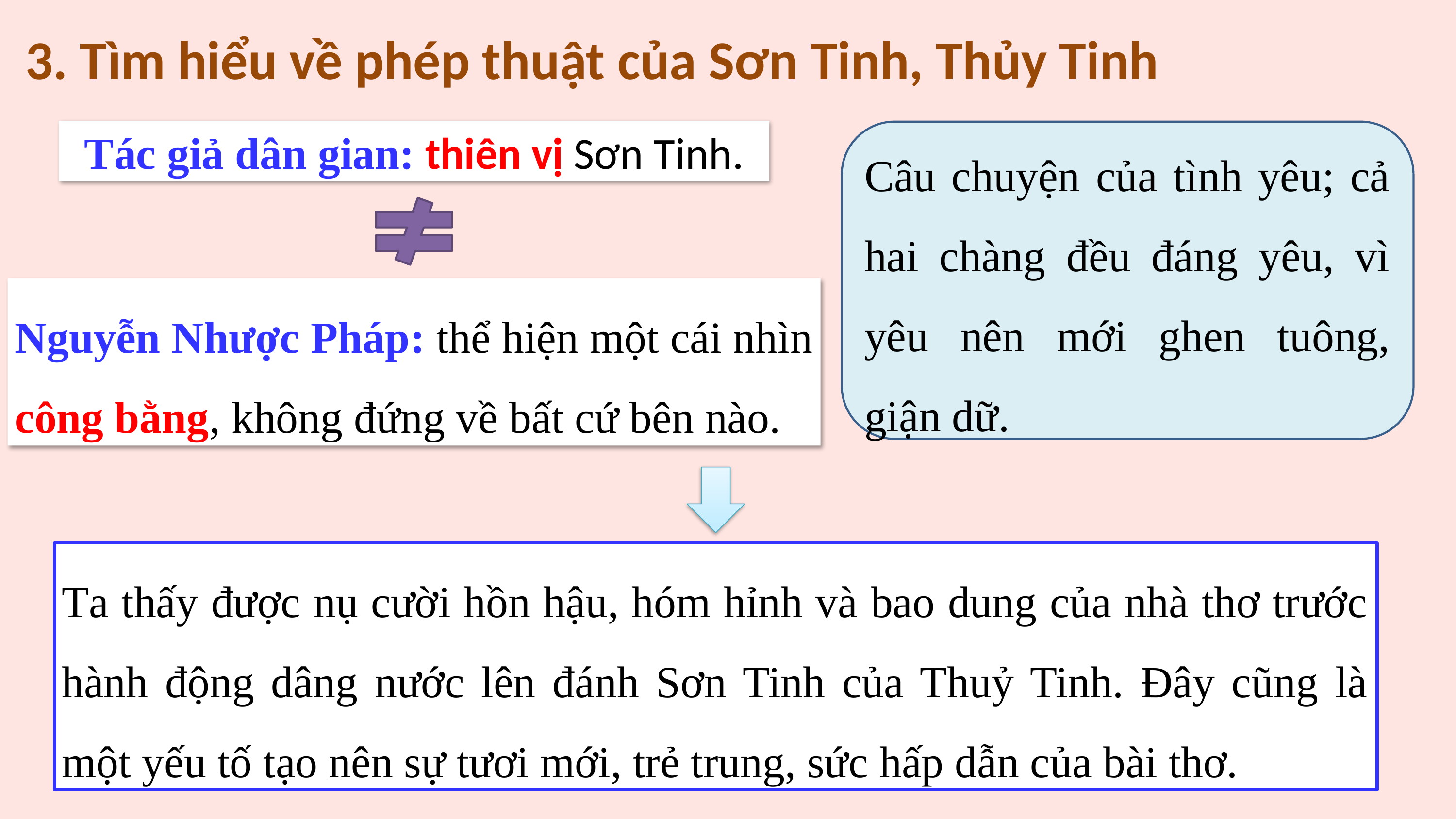

3. Tìm hiểu về phép thuật của Sơn Tinh, Thủy Tinh
Tác giả dân gian: thiên vị Sơn Tinh.
Câu chuyện của tình yêu; cả hai chàng đều đáng yêu, vì yêu nên mới ghen tuông, giận dữ.

Nguyễn Nhược Pháp: thể hiện một cái nhìn công bằng, không đứng về bất cứ bên nào.

Ta thấy được nụ cười hồn hậu, hóm hỉnh và bao dung của nhà thơ trước hành động dâng nước lên đánh Sơn Tinh của Thuỷ Tinh. Đây cũng là một yếu tố tạo nên sự tươi mới, trẻ trung, sức hấp dẫn của bài thơ.